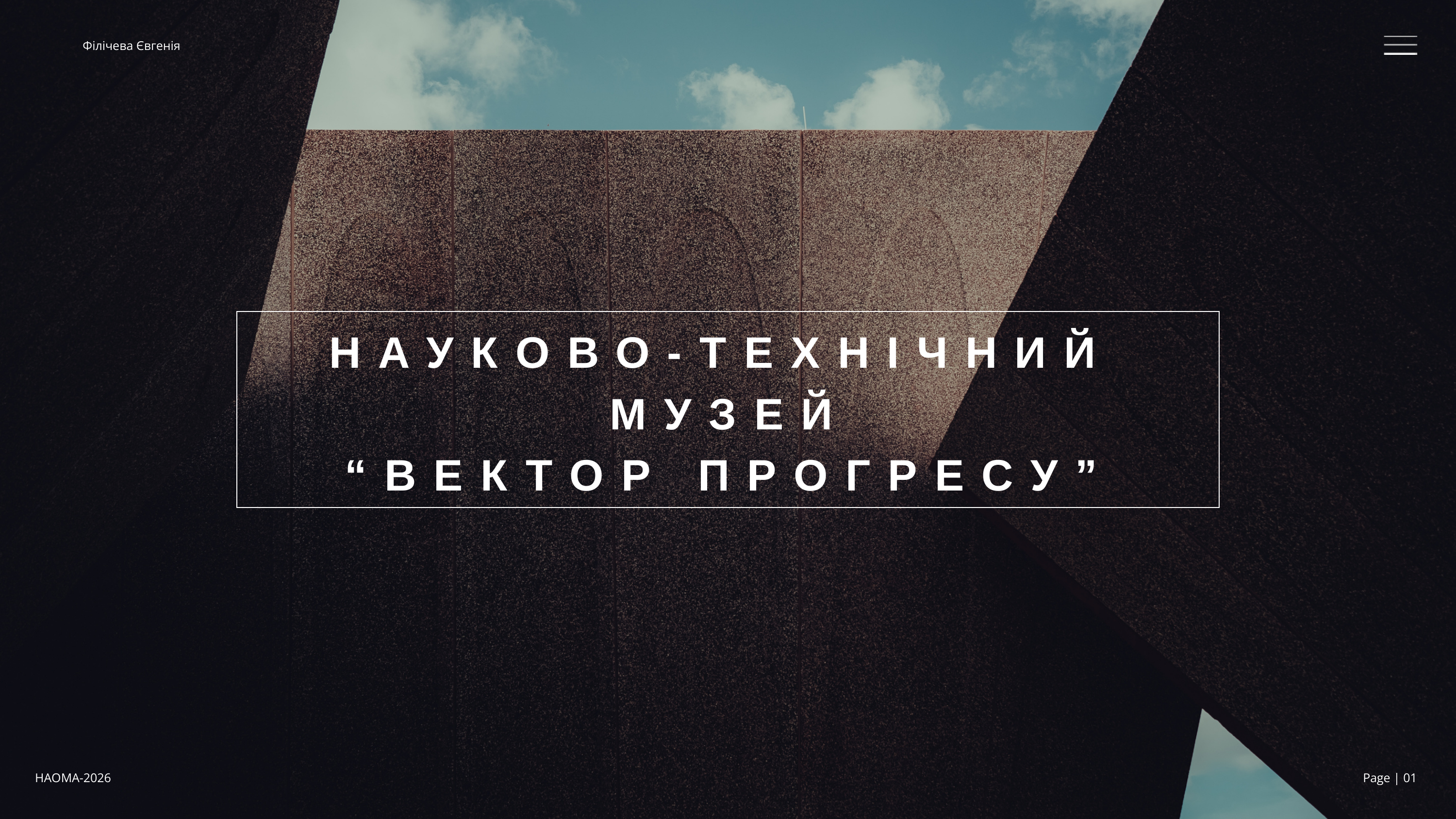

Філічева Євгенія

НАУКОВО-ТЕХНІЧНИЙ МУЗЕЙ
“ВЕКТОР ПРОГРЕСУ”
НАОМА-2026
Page | 01